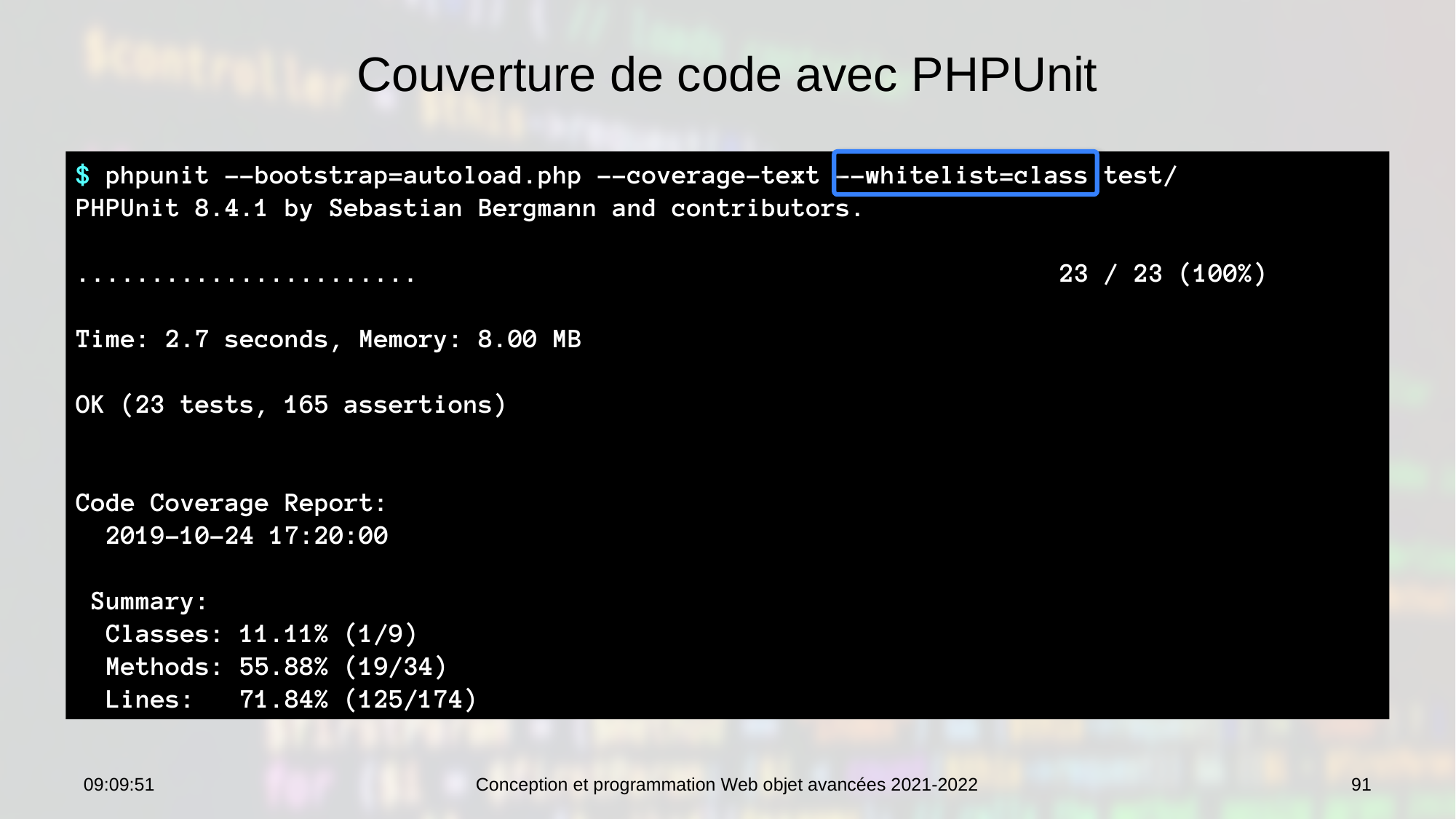

# Couverture de code avec PHPUnit

$ phpunit --bootstrap=autoload.php --coverage-text --whitelist=class test/
PHPUnit 8.4.1 by Sebastian Bergmann and contributors.

.......................                                           23 / 23 (100%)

Time: 2.7 seconds, Memory: 8.00 MB

OK (23 tests, 165 assertions)

Code Coverage Report:
  2019-10-24 17:20:00

 Summary:
  Classes: 11.11% (1/9)
  Methods: 55.88% (19/34)
  Lines:   71.84% (125/174)

09:09:51
Conception et programmation Web objet avancées 2021-2022
91